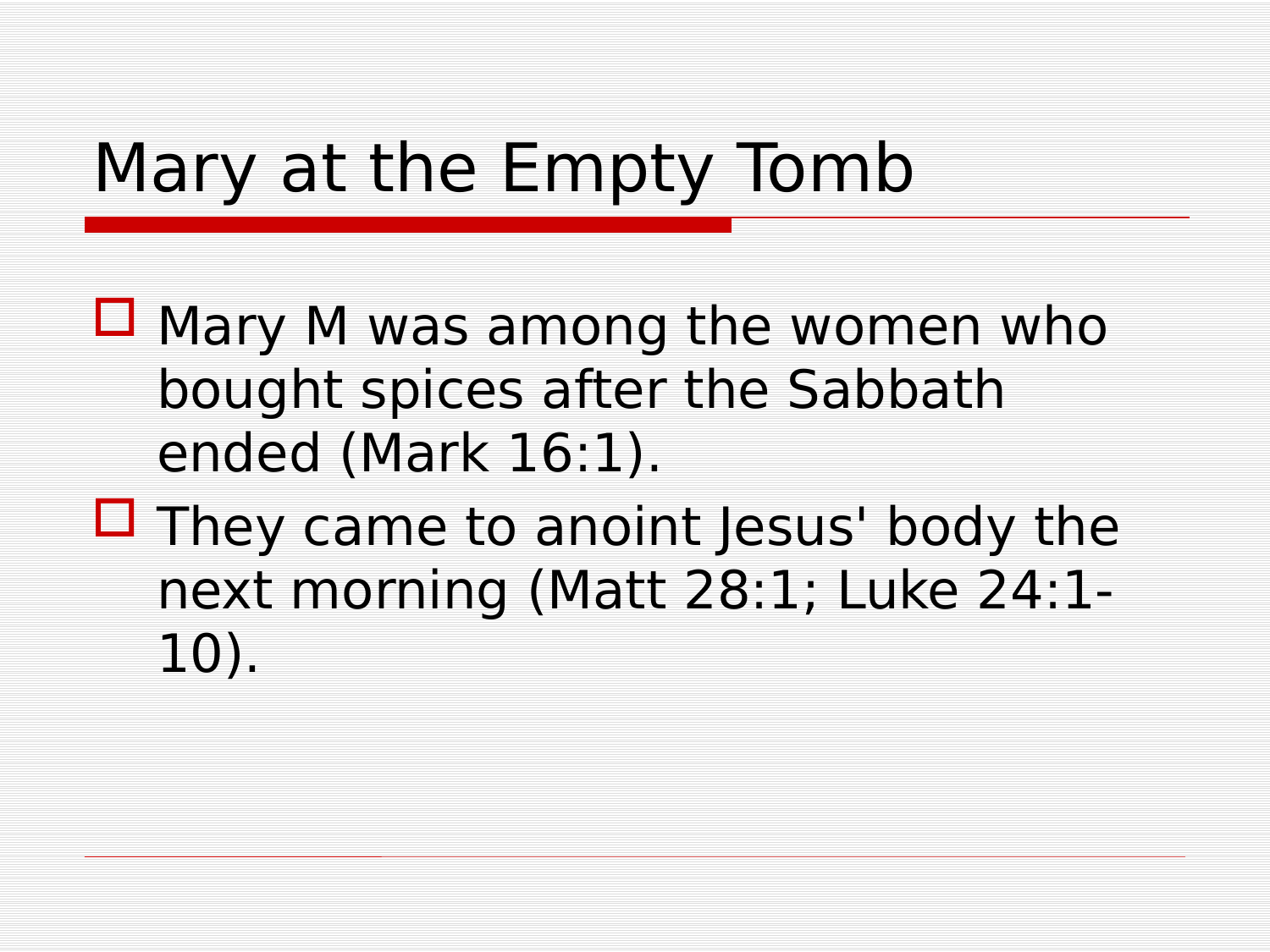

# Mary at the Empty Tomb
Mary M was among the women who bought spices after the Sabbath ended (Mark 16:1).
They came to anoint Jesus' body the next morning (Matt 28:1; Luke 24:1-10).